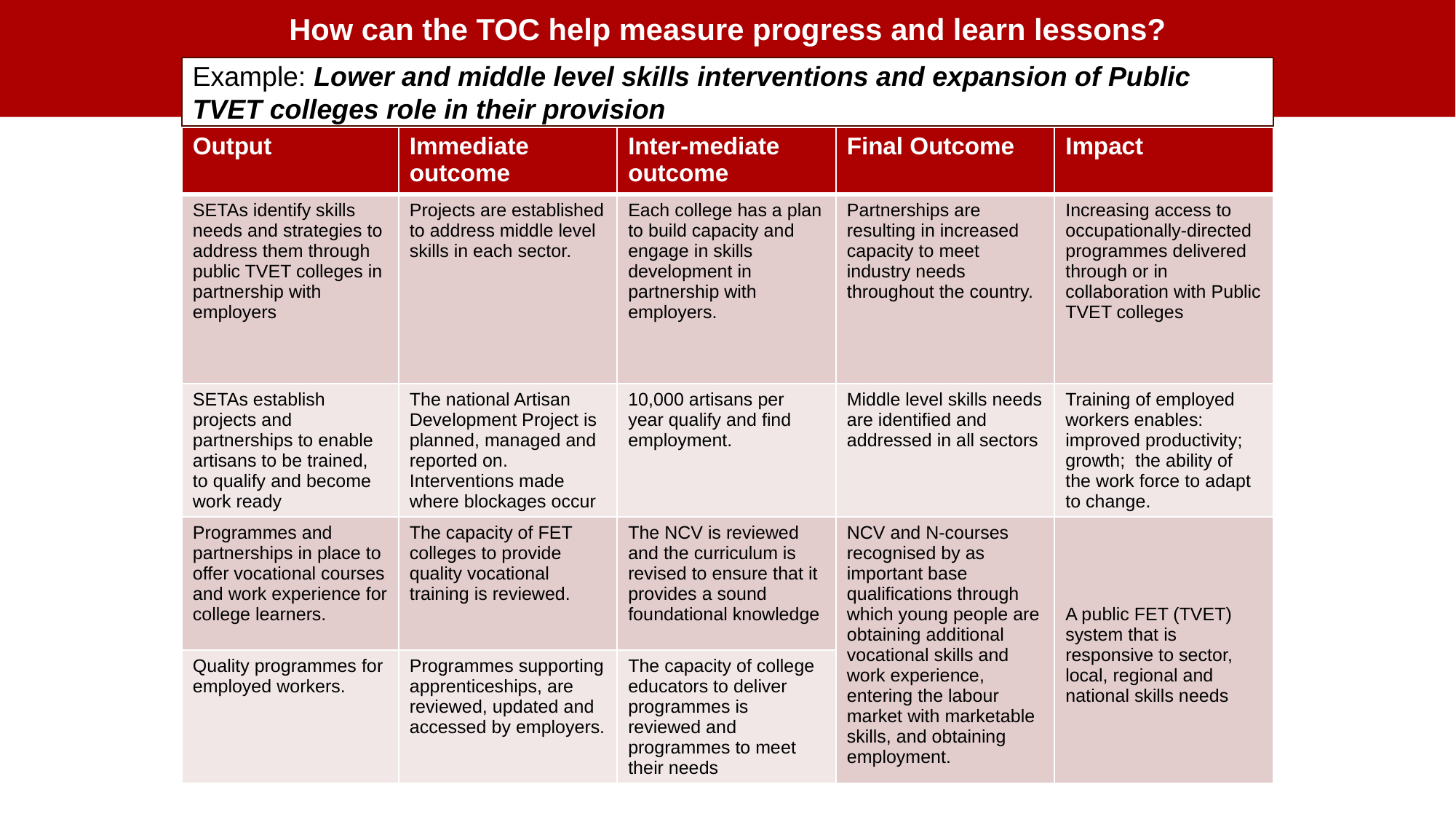

# How can the TOC help measure progress and learn lessons?
Example: Lower and middle level skills interventions and expansion of Public TVET colleges role in their provision
| Output | Immediate outcome | Inter-mediate outcome | Final Outcome | Impact |
| --- | --- | --- | --- | --- |
| SETAs identify skills needs and strategies to address them through public TVET colleges in partnership with employers | Projects are established to address middle level skills in each sector. | Each college has a plan to build capacity and engage in skills development in partnership with employers. | Partnerships are resulting in increased capacity to meet industry needs throughout the country. | Increasing access to occupationally-directed programmes delivered through or in collaboration with Public TVET colleges |
| SETAs establish projects and partnerships to enable artisans to be trained, to qualify and become work ready | The national Artisan Development Project is planned, managed and reported on. Interventions made where blockages occur | 10,000 artisans per year qualify and find employment. | Middle level skills needs are identified and addressed in all sectors | Training of employed workers enables: improved productivity; growth; the ability of the work force to adapt to change. |
| Programmes and partnerships in place to offer vocational courses and work experience for college learners. | The capacity of FET colleges to provide quality vocational training is reviewed. | The NCV is reviewed and the curriculum is revised to ensure that it provides a sound foundational knowledge | NCV and N-courses recognised by as important base qualifications through which young people are obtaining additional vocational skills and work experience, entering the labour market with marketable skills, and obtaining employment. | A public FET (TVET) system that is responsive to sector, local, regional and national skills needs |
| Quality programmes for employed workers. | Programmes supporting apprenticeships, are reviewed, updated and accessed by employers. | The capacity of college educators to deliver programmes is reviewed and programmes to meet their needs |  |  |